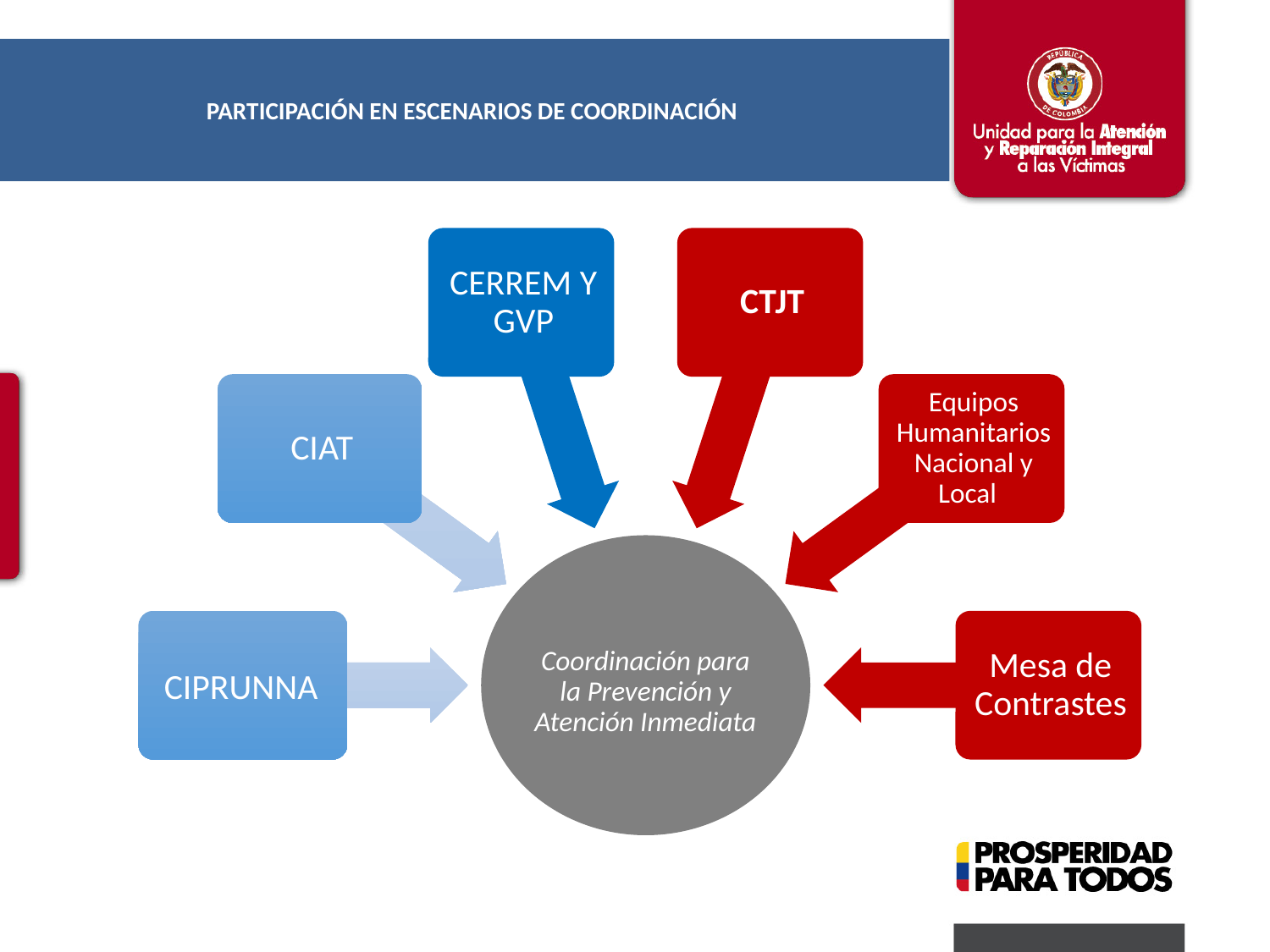

PARTICIPACIÓN EN ESCENARIOS DE COORDINACIÓN

Coordinación para la Prevención y Atención Inmediata

CIPRUNNA
CIAT
CERREM Y GVP
CTJT
Equipos Humanitarios Nacional y Local
Mesa de Contrastes